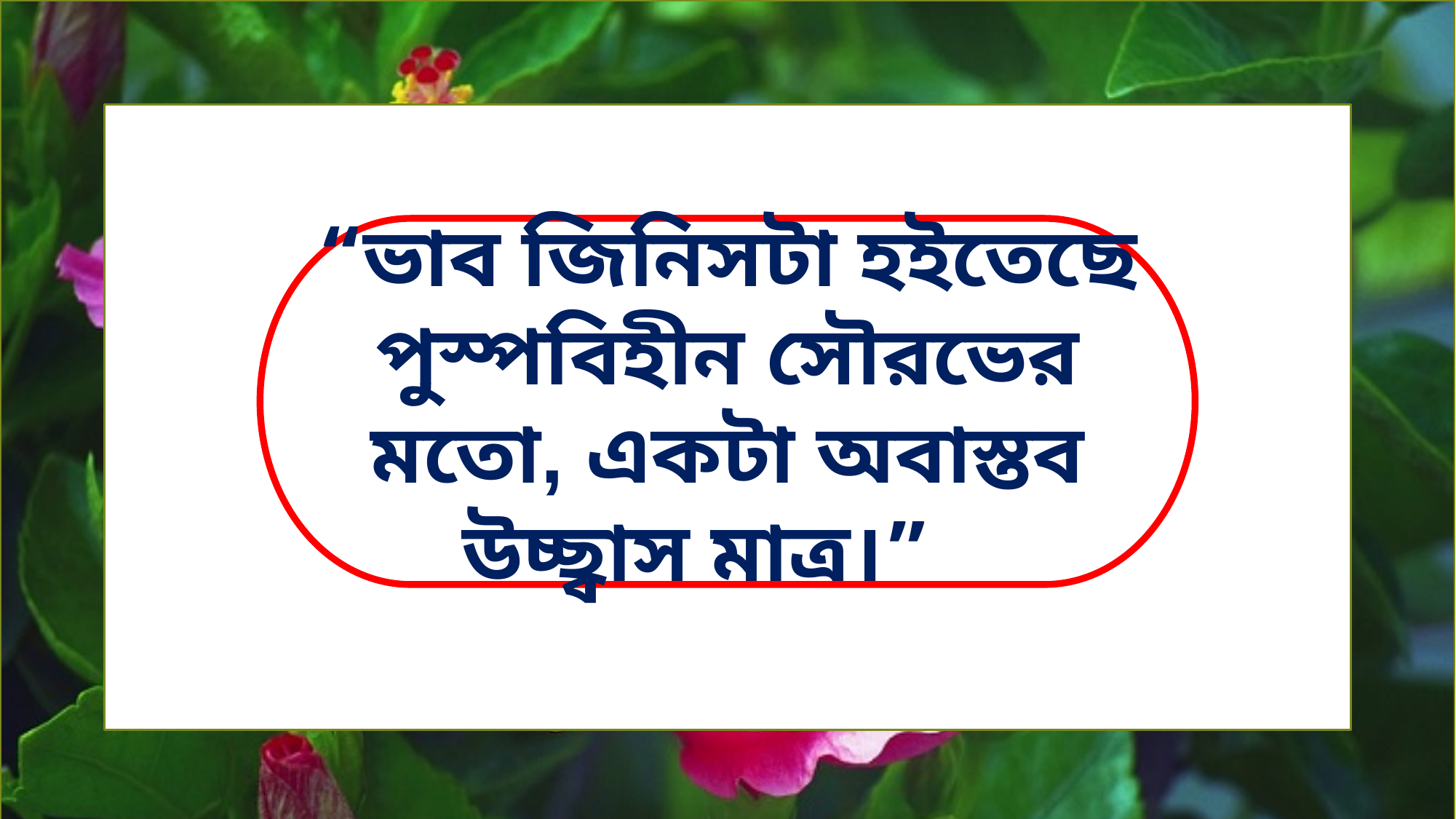

“ভাব জিনিসটা হইতেছে পুস্পবিহীন সৌরভের মতো, একটা অবাস্তব উচ্ছ্বাস মাত্র।”